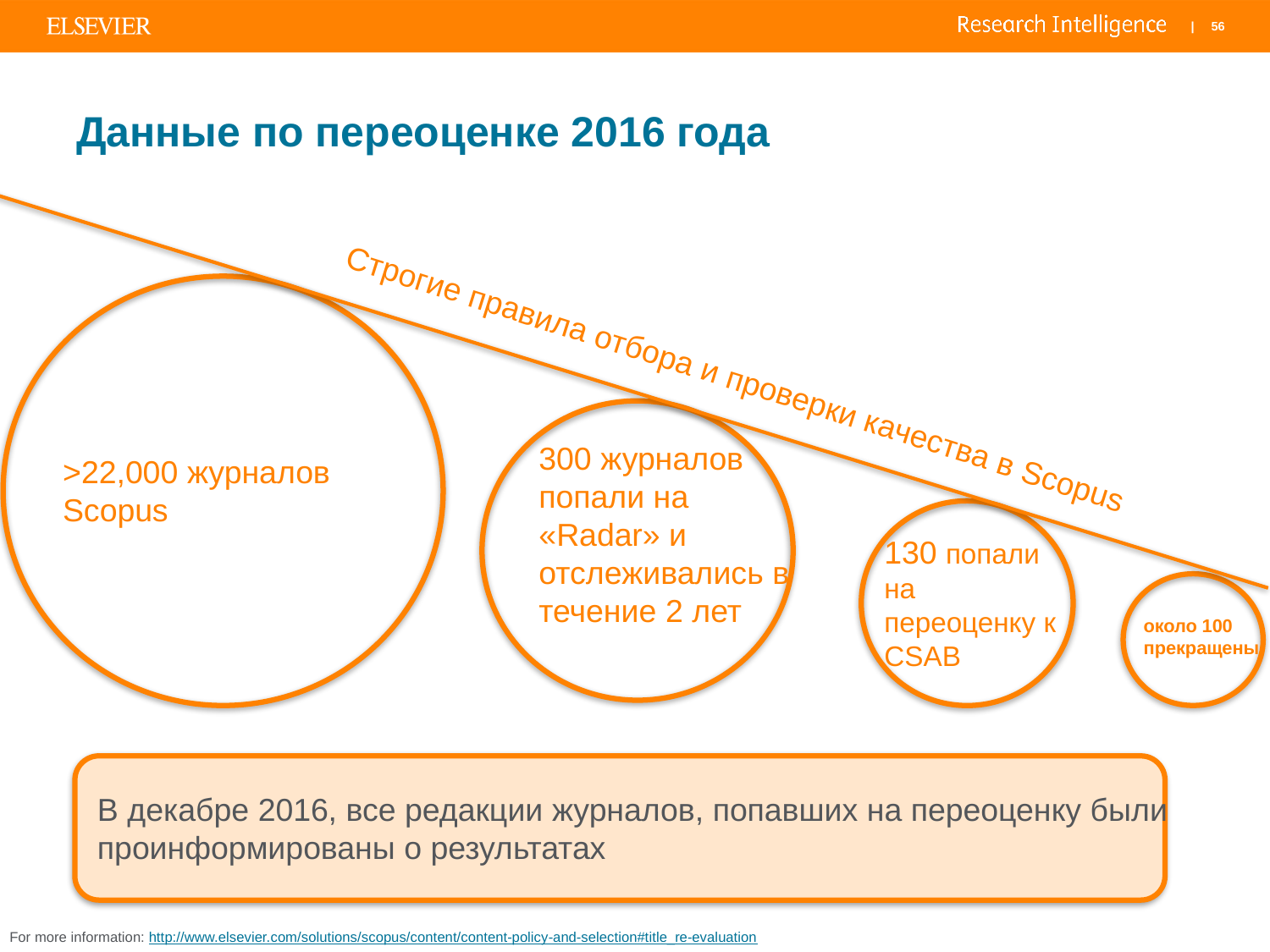

# Данные по переоценке 2016 года

Строгие правила отбора и проверки качества в Scopus

300 журналов  попали на «Radar» и отслеживались в течение 2 лет
>22,000 журналов Scopus

130 попали на переоценку к CSAB

около 100 прекращены

В декабре 2016, все редакции журналов, попавших на переоценку были проинформированы о результатах
For more information: http://www.elsevier.com/solutions/scopus/content/content-policy-and-selection#title_re-evaluation